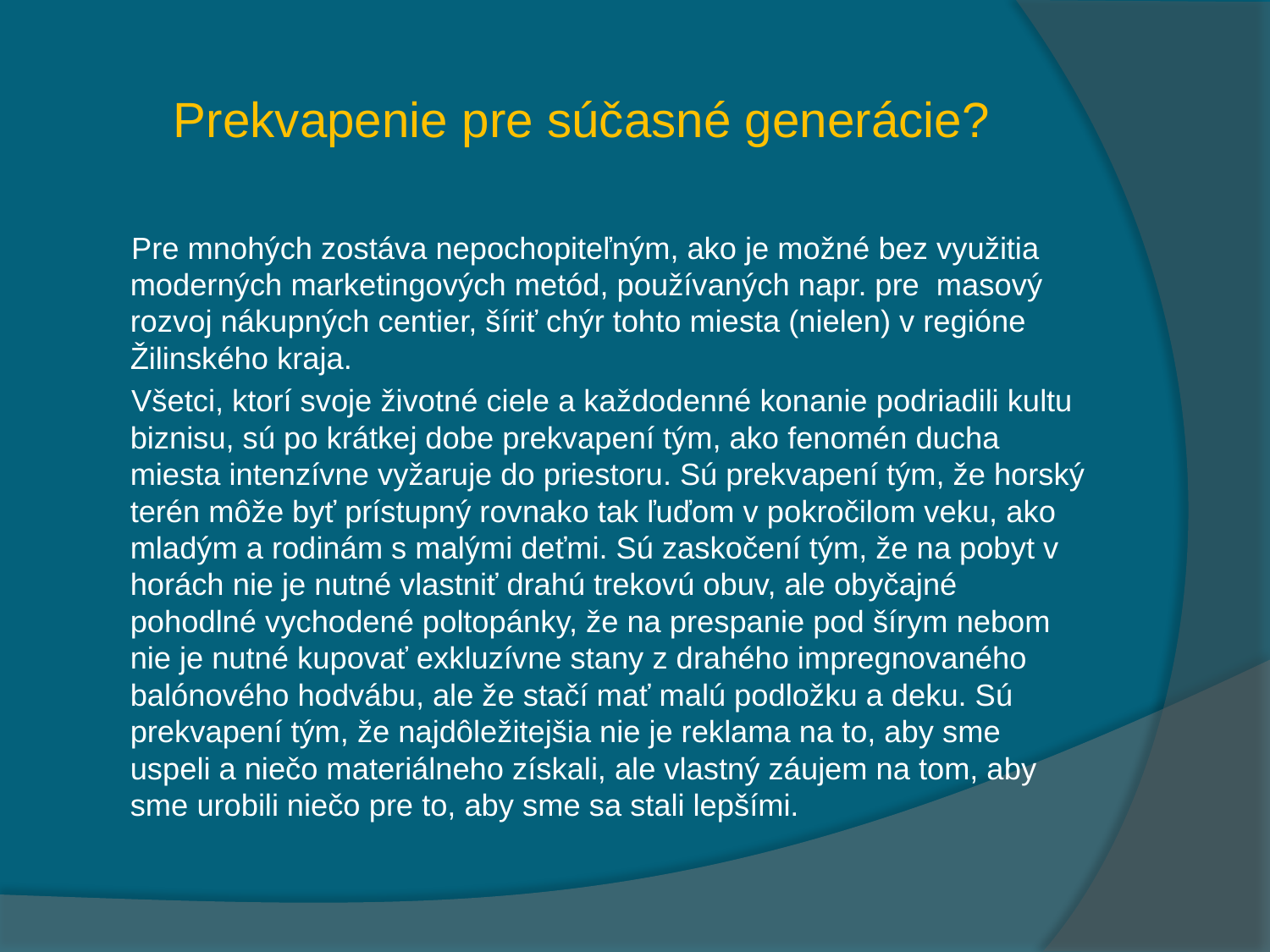

# Prekvapenie pre súčasné generácie?
      Pre mnohých zostáva nepochopiteľným, ako je možné bez využitia moderných marketingových metód, používaných napr. pre  masový rozvoj nákupných centier, šíriť chýr tohto miesta (nielen) v regióne Žilinského kraja.
      Všetci, ktorí svoje životné ciele a každodenné konanie podriadili kultu biznisu, sú po krátkej dobe prekvapení tým, ako fenomén ducha miesta intenzívne vyžaruje do priestoru. Sú prekvapení tým, že horský terén môže byť prístupný rovnako tak ľuďom v pokročilom veku, ako mladým a rodinám s malými deťmi. Sú zaskočení tým, že na pobyt v horách nie je nutné vlastniť drahú trekovú obuv, ale obyčajné pohodlné vychodené poltopánky, že na prespanie pod šírym nebom nie je nutné kupovať exkluzívne stany z drahého impregnovaného balónového hodvábu, ale že stačí mať malú podložku a deku. Sú prekvapení tým, že najdôležitejšia nie je reklama na to, aby sme uspeli a niečo materiálneho získali, ale vlastný záujem na tom, aby sme urobili niečo pre to, aby sme sa stali lepšími.